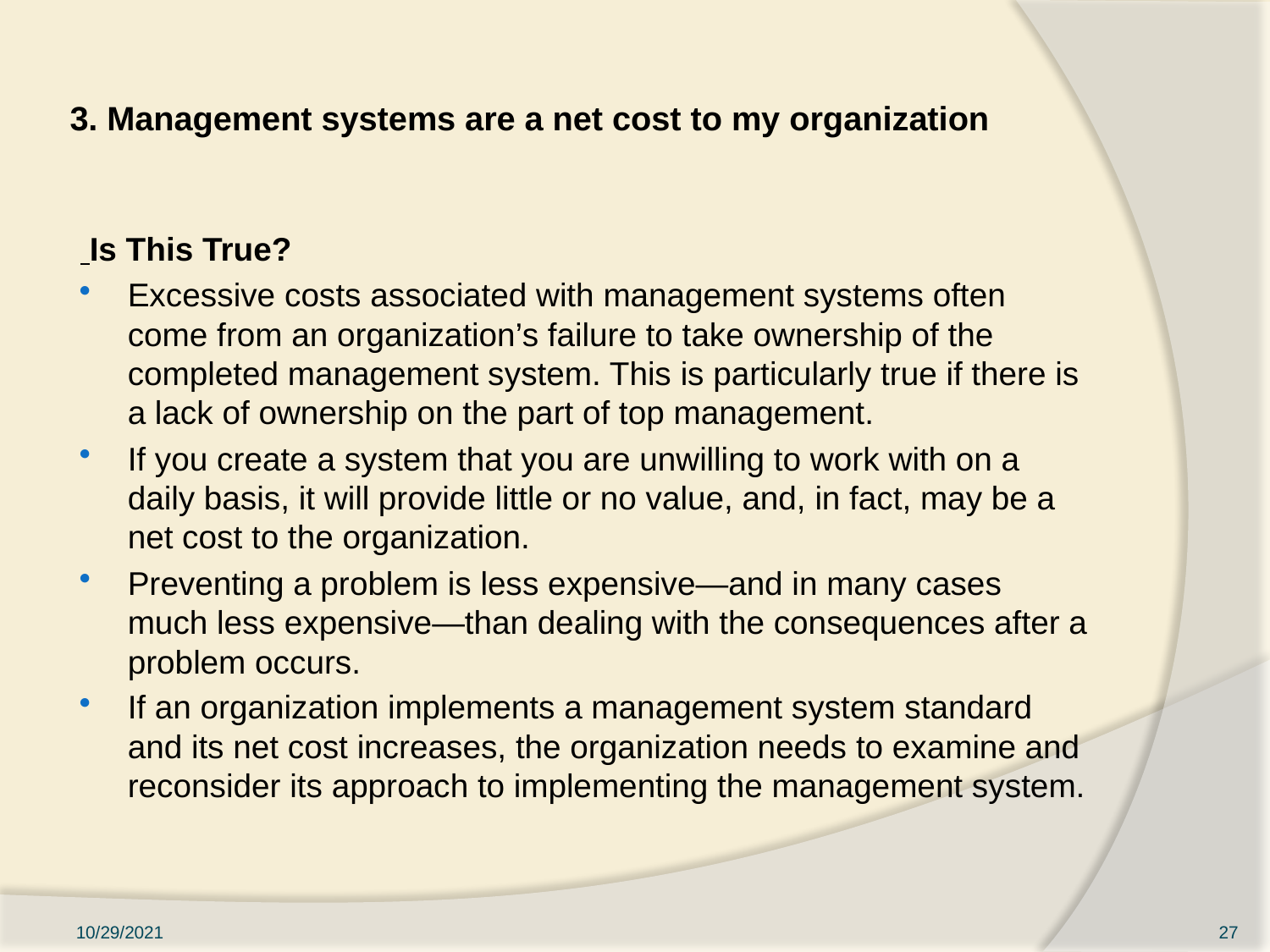

# 3. Management systems are a net cost to my organization
 Is This True?
Excessive costs associated with management systems often come from an organization’s failure to take ownership of the completed management system. This is particularly true if there is a lack of ownership on the part of top management.
If you create a system that you are unwilling to work with on a daily basis, it will provide little or no value, and, in fact, may be a net cost to the organization.
Preventing a problem is less expensive—and in many cases much less expensive—than dealing with the consequences after a problem occurs.
If an organization implements a management system standard and its net cost increases, the organization needs to examine and reconsider its approach to implementing the management system.

10/29/2021
27